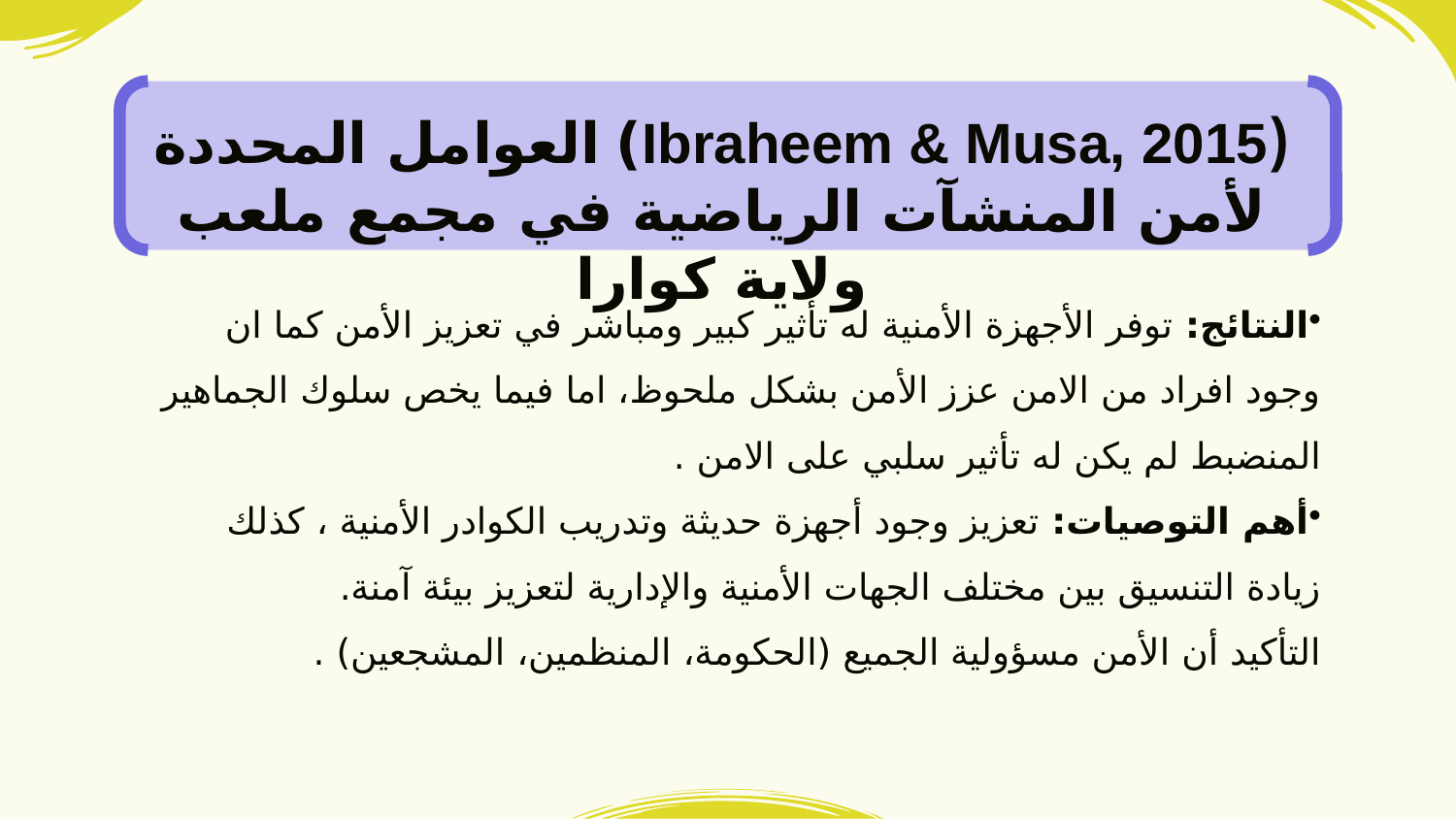

# (Ibraheem & Musa, 2015) العوامل المحددة لأمن المنشآت الرياضية في مجمع ملعب ولاية كوارا
النتائج: توفر الأجهزة الأمنية له تأثير كبير ومباشر في تعزيز الأمن كما ان وجود افراد من الامن عزز الأمن بشكل ملحوظ، اما فيما يخص سلوك الجماهير المنضبط لم يكن له تأثير سلبي على الامن .
أهم التوصيات: تعزيز وجود أجهزة حديثة وتدريب الكوادر الأمنية ، كذلك زيادة التنسيق بين مختلف الجهات الأمنية والإدارية لتعزيز بيئة آمنة.
التأكيد أن الأمن مسؤولية الجميع (الحكومة، المنظمين، المشجعين) .